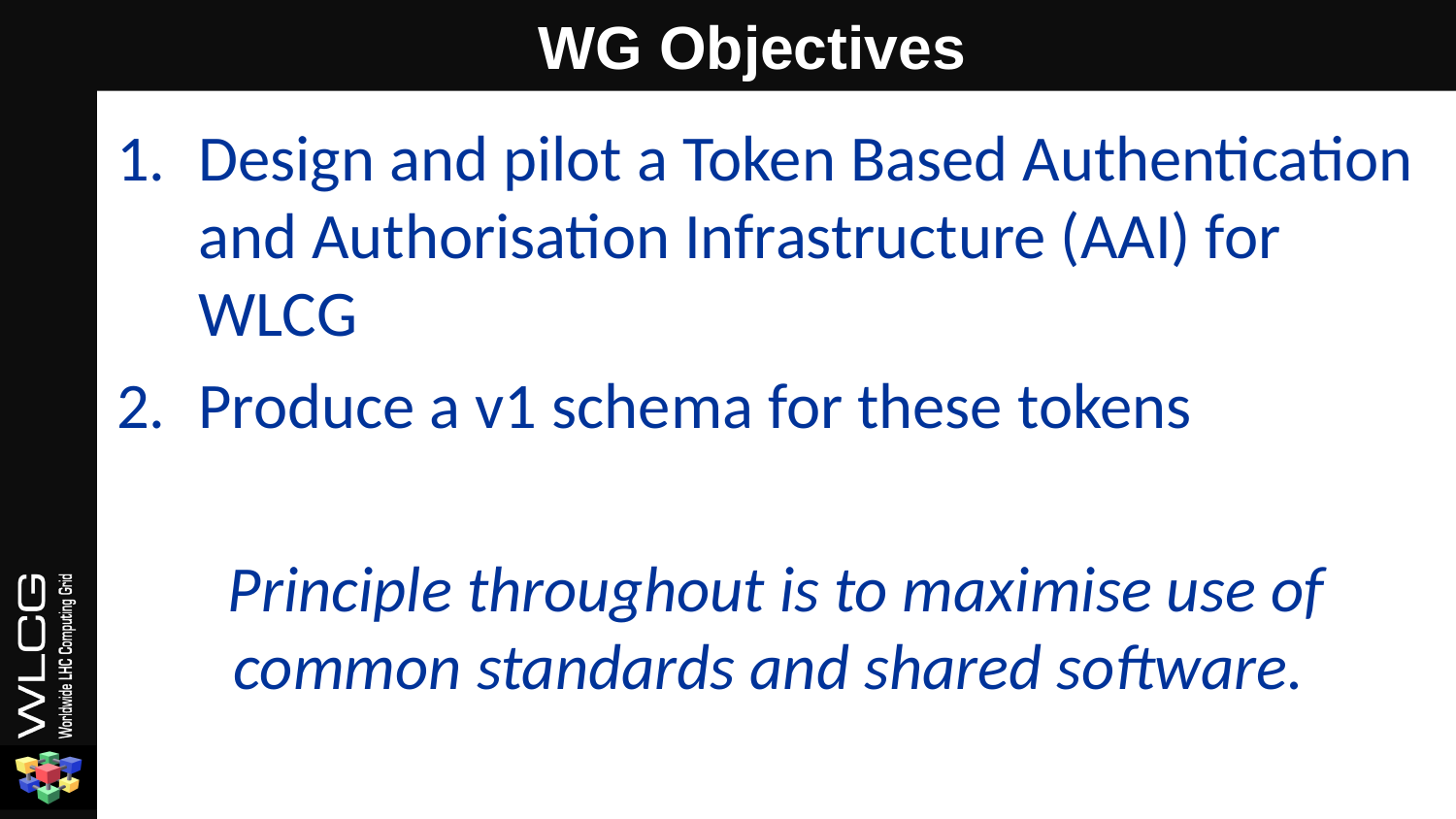

# WG Objectives
Design and pilot a Token Based Authentication and Authorisation Infrastructure (AAI) for WLCG
Produce a v1 schema for these tokens

Principle throughout is to maximise use of common standards and shared software.